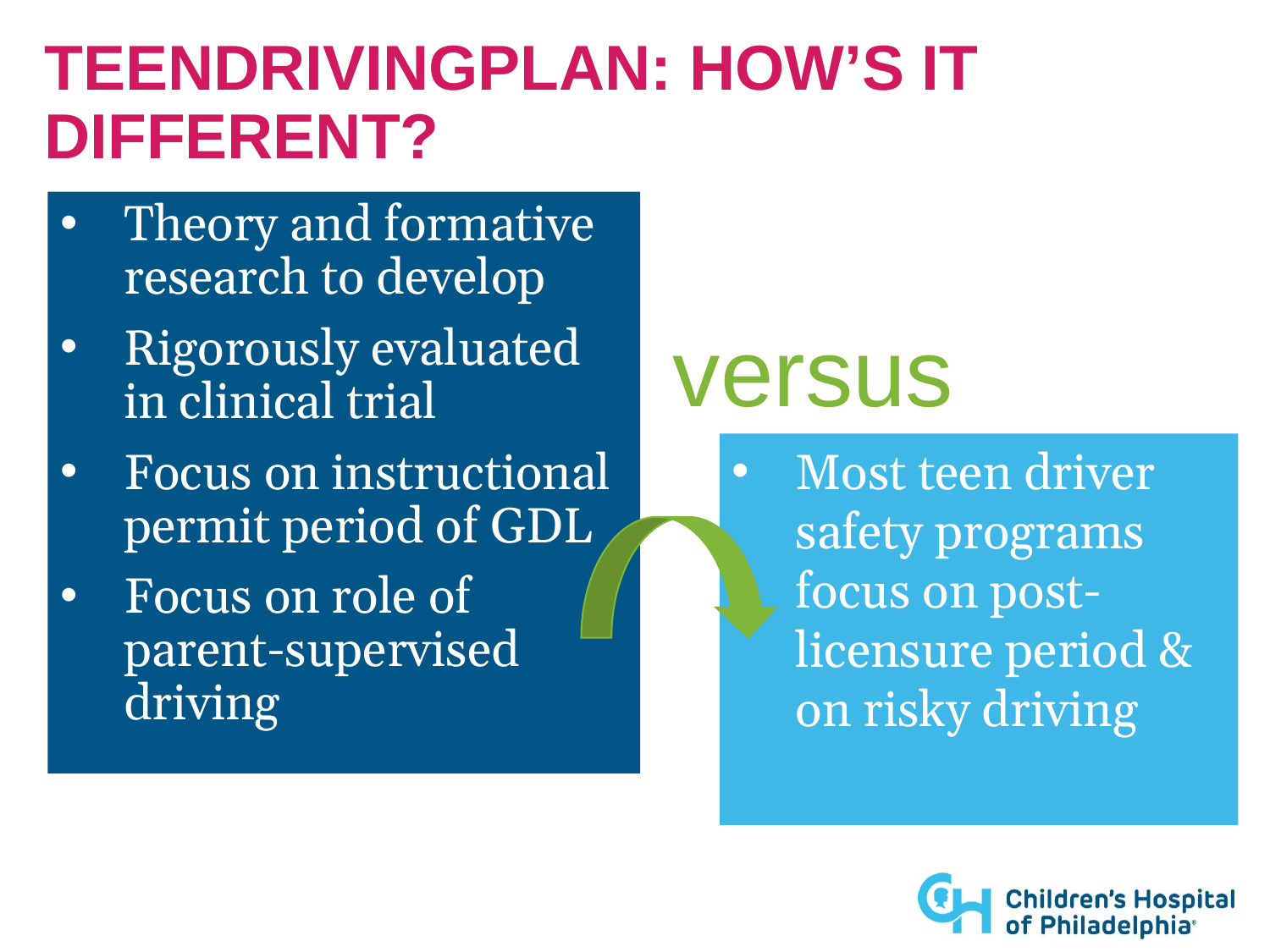

# TeenDrivingPLan: How’s it different?
Theory and formative research to develop
Rigorously evaluated in clinical trial
Focus on instructional permit period of GDL
Focus on role of parent-supervised driving
versus
Most teen driver safety programs focus on post-licensure period & on risky driving